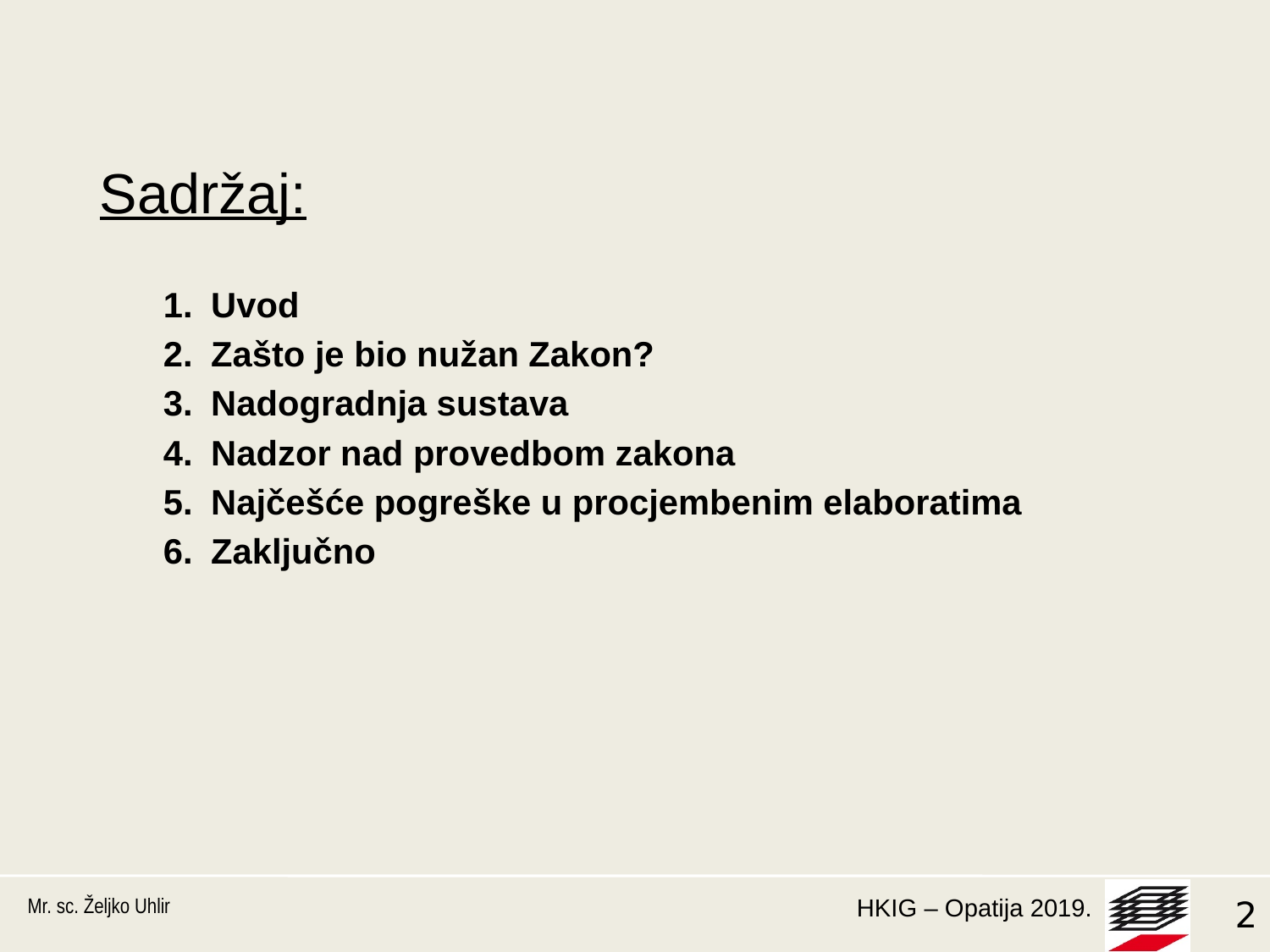

# Sadržaj:
Uvod
Zašto je bio nužan Zakon?
Nadogradnja sustava
Nadzor nad provedbom zakona
Najčešće pogreške u procjembenim elaboratima
Zaključno

Mr. sc. Željko Uhlir
2